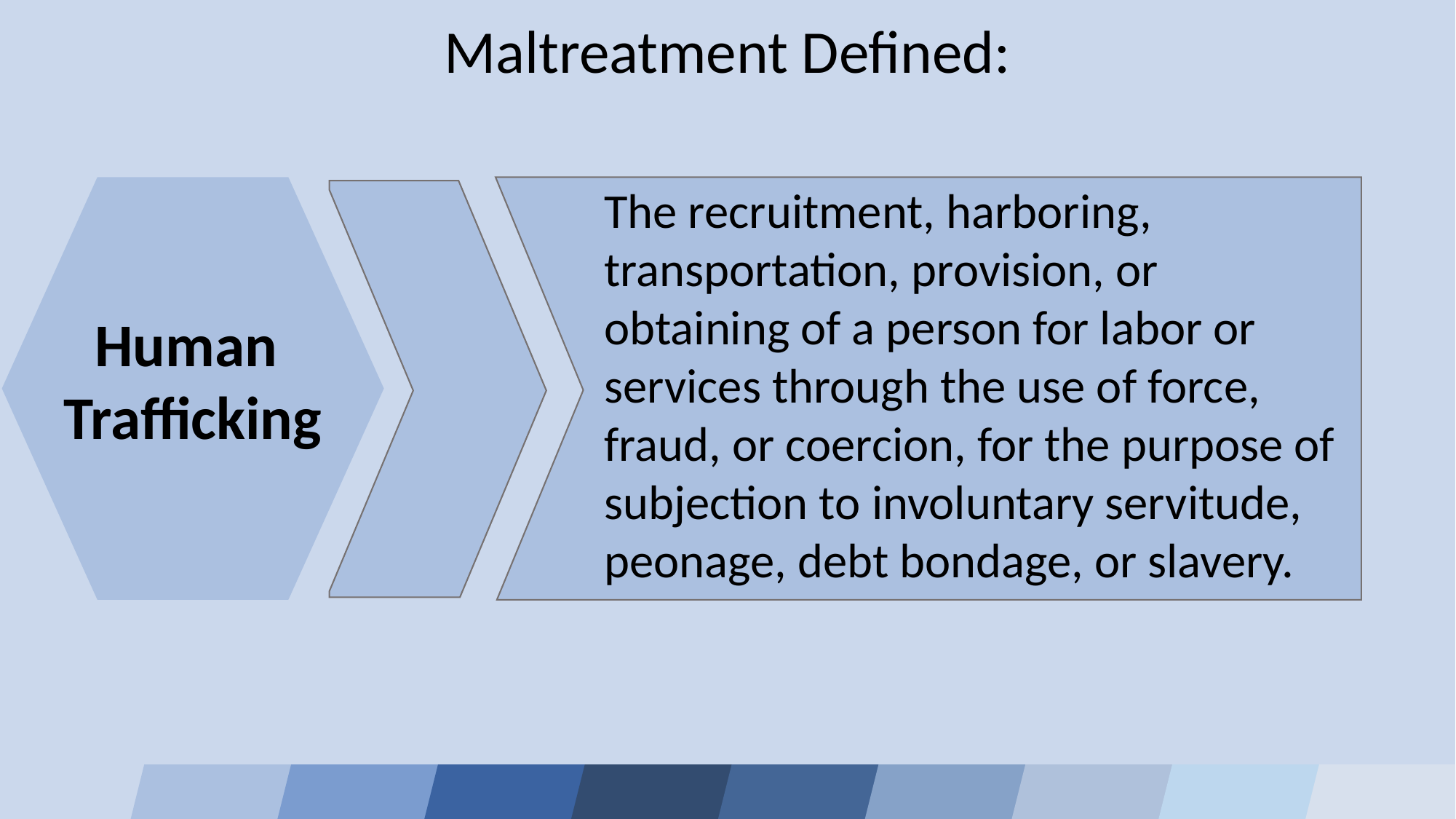

Maltreatment Defined:
The recruitment, harboring, transportation, provision, or obtaining of a person for labor or services through the use of force, fraud, or coercion, for the purpose of subjection to involuntary servitude, peonage, debt bondage, or slavery.

Human
Trafficking